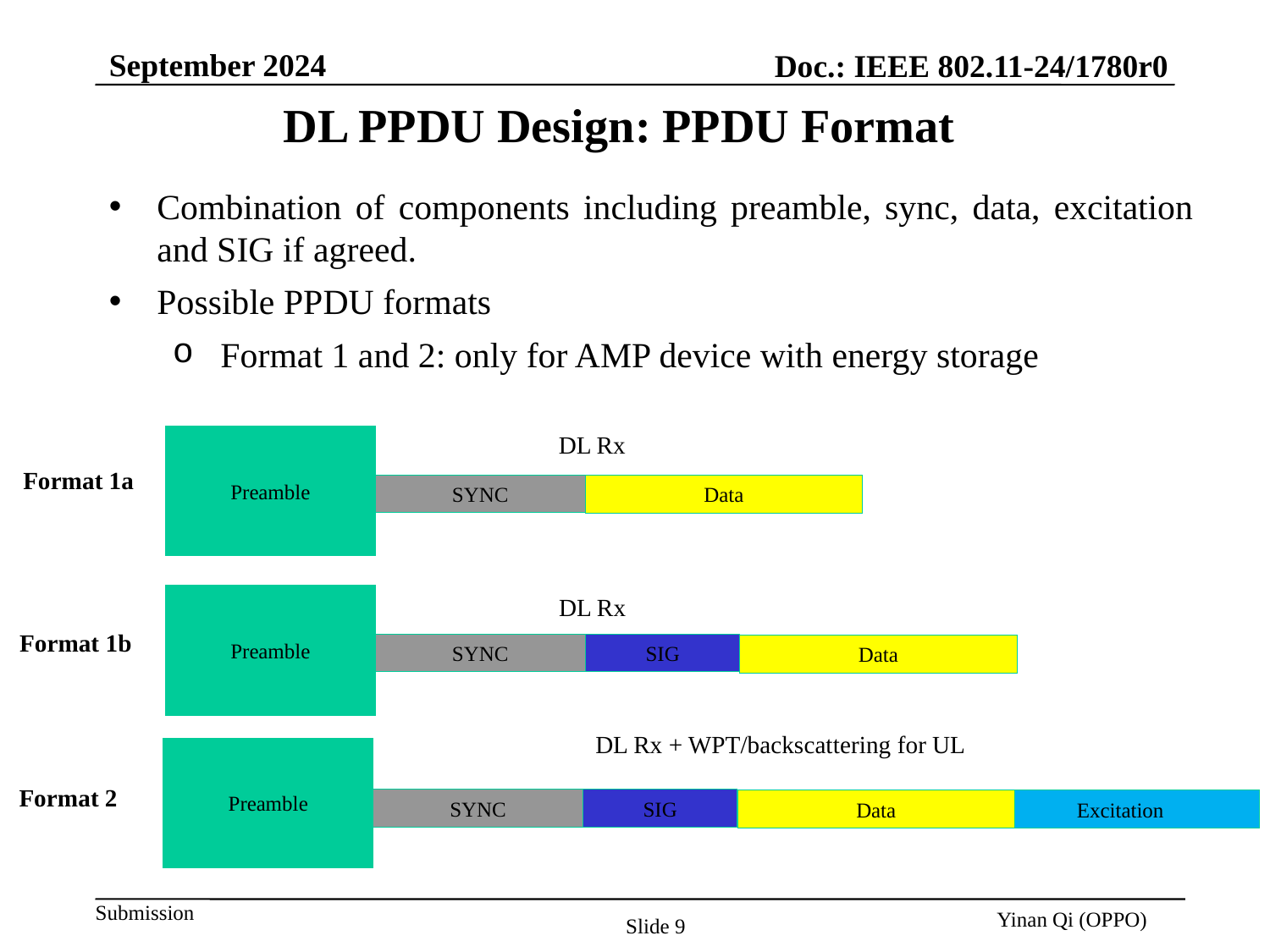

September 2024
Doc.: IEEE 802.11-24/1780r0
DL PPDU Design: PPDU Format
Combination of components including preamble, sync, data, excitation and SIG if agreed.
Possible PPDU formats
Format 1 and 2: only for AMP device with energy storage
DL Rx
Preamble
Format 1a
SYNC
Data
Preamble
DL Rx
Format 1b
SYNC
SIG
Data
DL Rx + WPT/backscattering for UL
Preamble
Format 2
SYNC
SIG
Data
Excitation
Yinan Qi (OPPO)
Slide 9